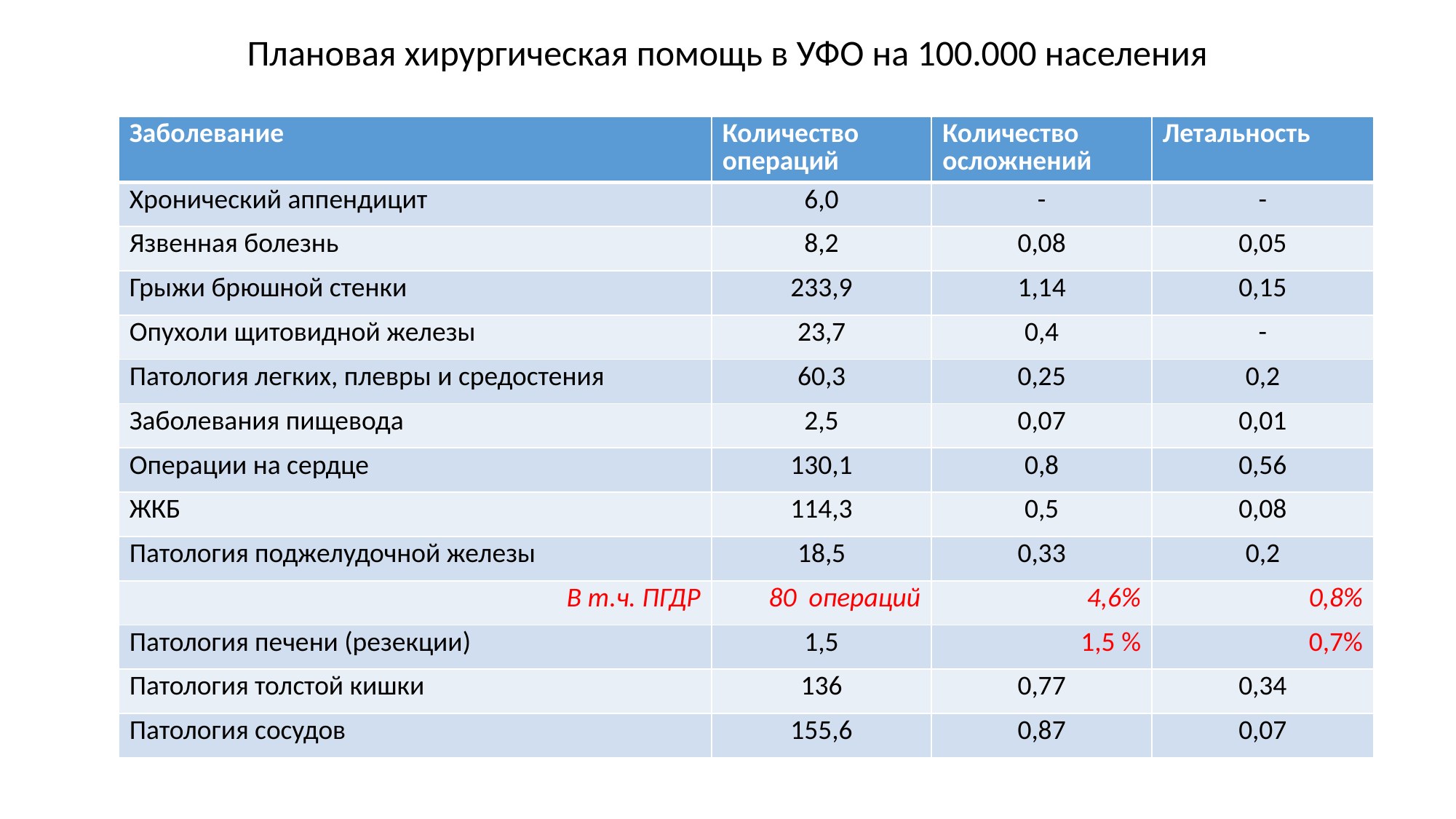

# Плановая хирургическая помощь в УФО на 100.000 населения
| Заболевание | Количество операций | Количество осложнений | Летальность |
| --- | --- | --- | --- |
| Хронический аппендицит | 6,0 | - | - |
| Язвенная болезнь | 8,2 | 0,08 | 0,05 |
| Грыжи брюшной стенки | 233,9 | 1,14 | 0,15 |
| Опухоли щитовидной железы | 23,7 | 0,4 | - |
| Патология легких, плевры и средостения | 60,3 | 0,25 | 0,2 |
| Заболевания пищевода | 2,5 | 0,07 | 0,01 |
| Операции на сердце | 130,1 | 0,8 | 0,56 |
| ЖКБ | 114,3 | 0,5 | 0,08 |
| Патология поджелудочной железы | 18,5 | 0,33 | 0,2 |
| В т.ч. ПГДР | 80 операций | 4,6% | 0,8% |
| Патология печени (резекции) | 1,5 | 1,5 % | 0,7% |
| Патология толстой кишки | 136 | 0,77 | 0,34 |
| Патология сосудов | 155,6 | 0,87 | 0,07 |